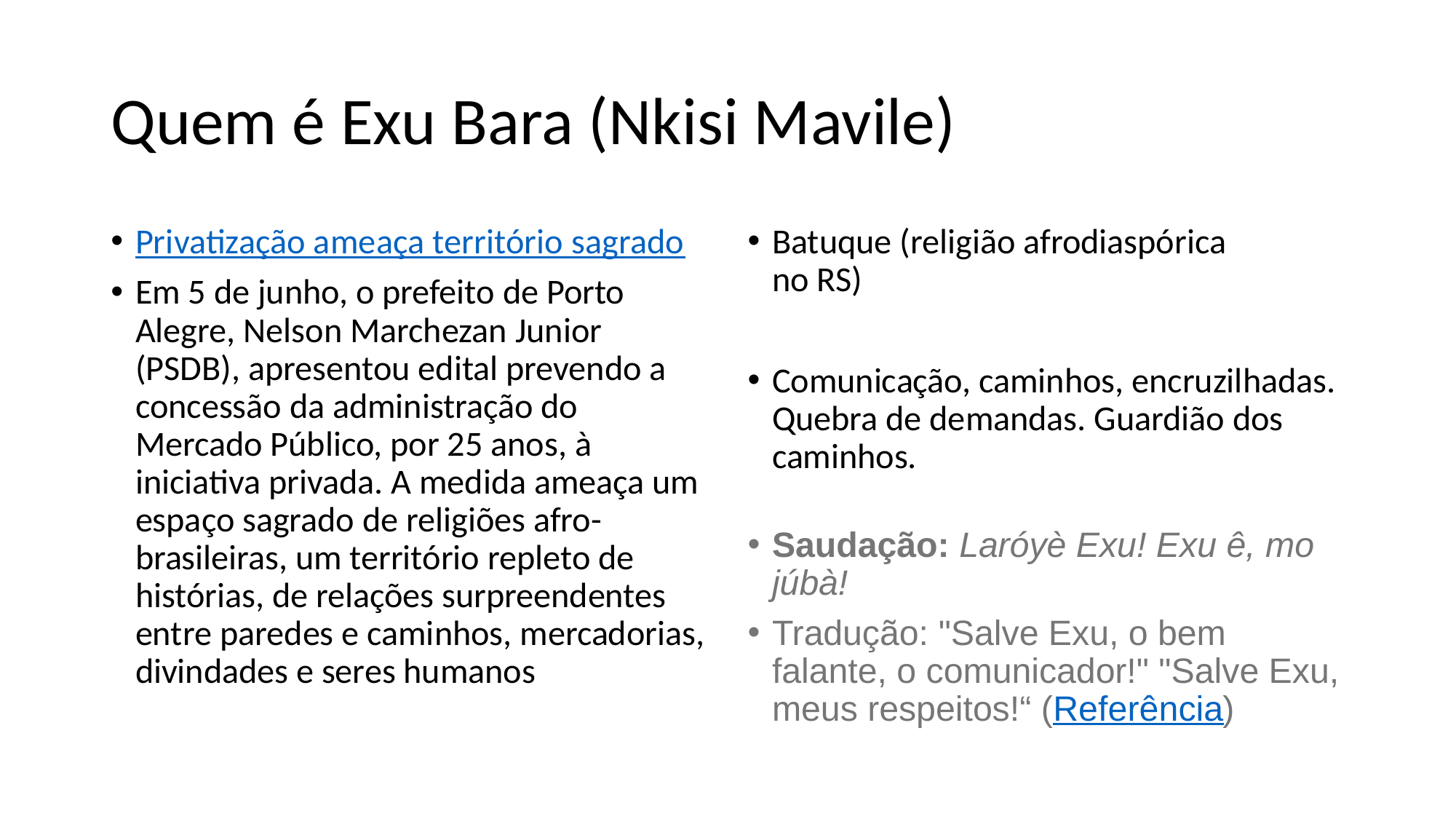

# Quem é Exu Bara (Nkisi Mavile)
Privatização ameaça território sagrado
Em 5 de junho, o prefeito de Porto Alegre, Nelson Marchezan Junior (PSDB), apresentou edital prevendo a concessão da administração do Mercado Público, por 25 anos, à iniciativa privada. A medida ameaça um espaço sagrado de religiões afro-brasileiras, um território repleto de histórias, de relações surpreendentes entre paredes e caminhos, mercadorias, divindades e seres humanos
Batuque (religião afrodiaspórica
no RS)

Comunicação, caminhos, encruzilhadas. Quebra de demandas. Guardião dos caminhos.
Saudação: Laróyè Exu! Exu ê, mo júbà!
Tradução: "Salve Exu, o bem falante, o comunicador!" "Salve Exu, meus respeitos!“ (Referência)